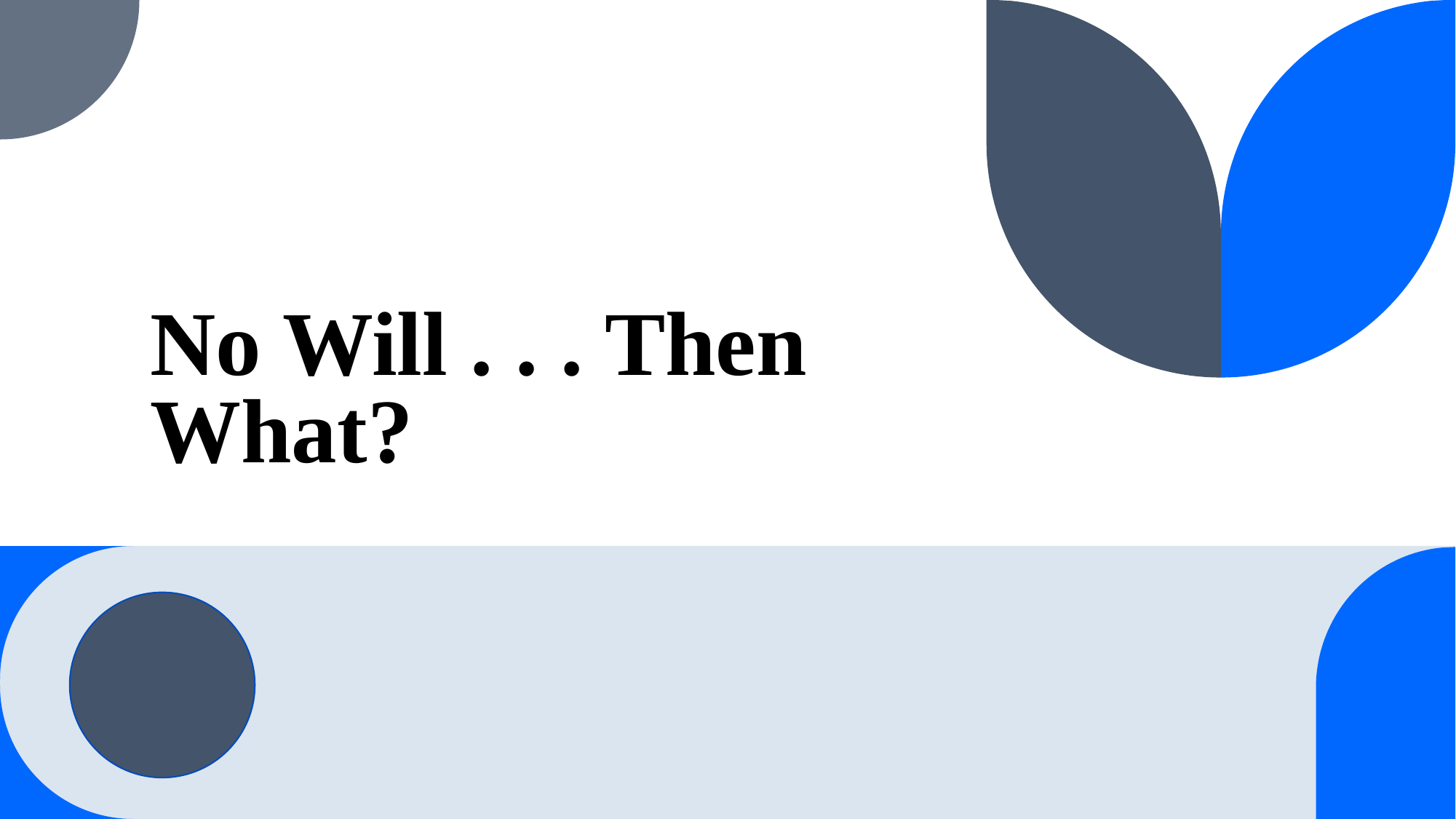

# No Will . . . Then What?